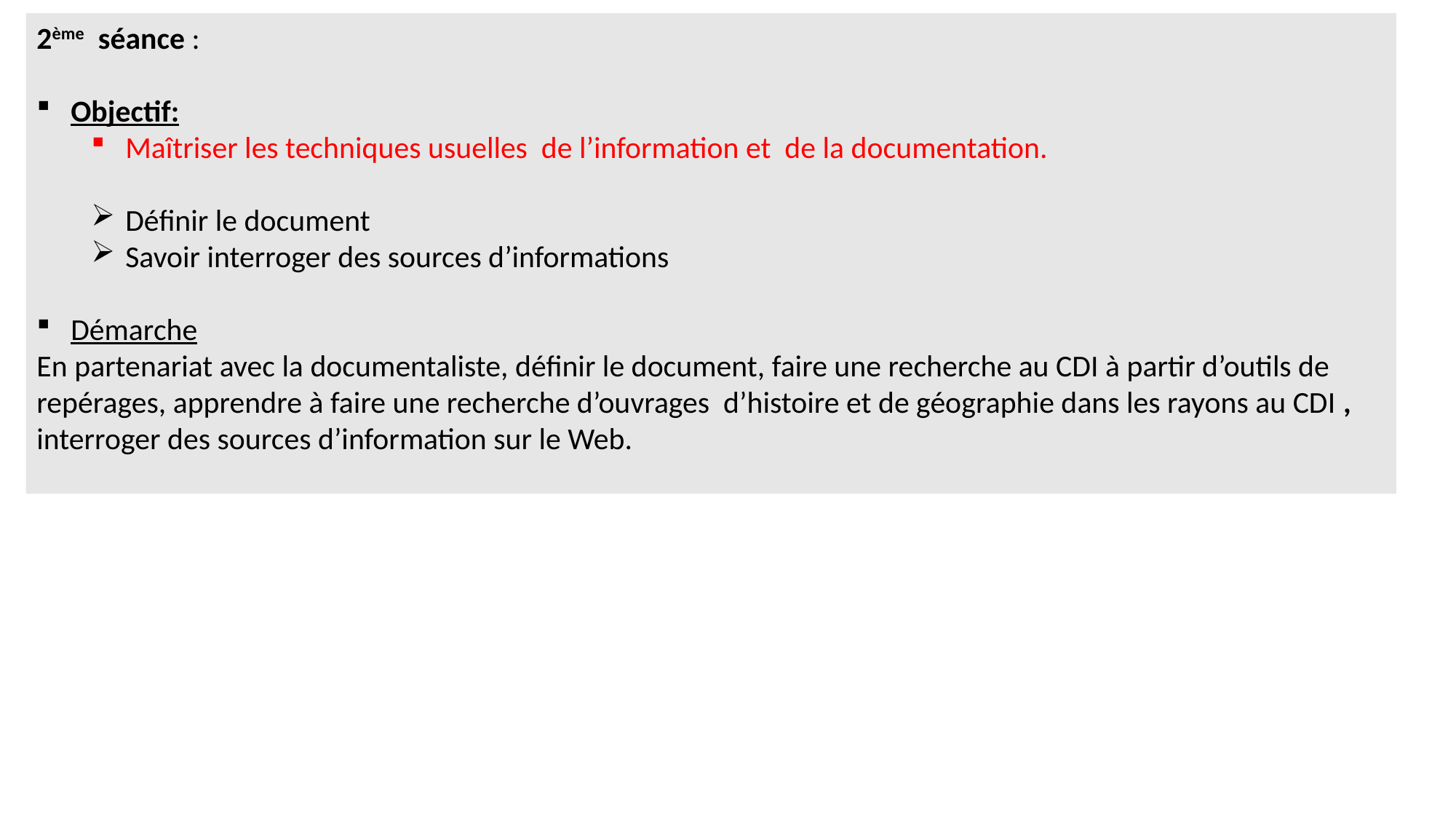

2ème  séance :

Objectif:
Maîtriser les techniques usuelles  de l’information et  de la documentation.

Définir le document
Savoir interroger des sources d’informations

Démarche
En partenariat avec la documentaliste, définir le document, faire une recherche au CDI à partir d’outils de repérages, apprendre à faire une recherche d’ouvrages  d’histoire et de géographie dans les rayons au CDI , interroger des sources d’information sur le Web.